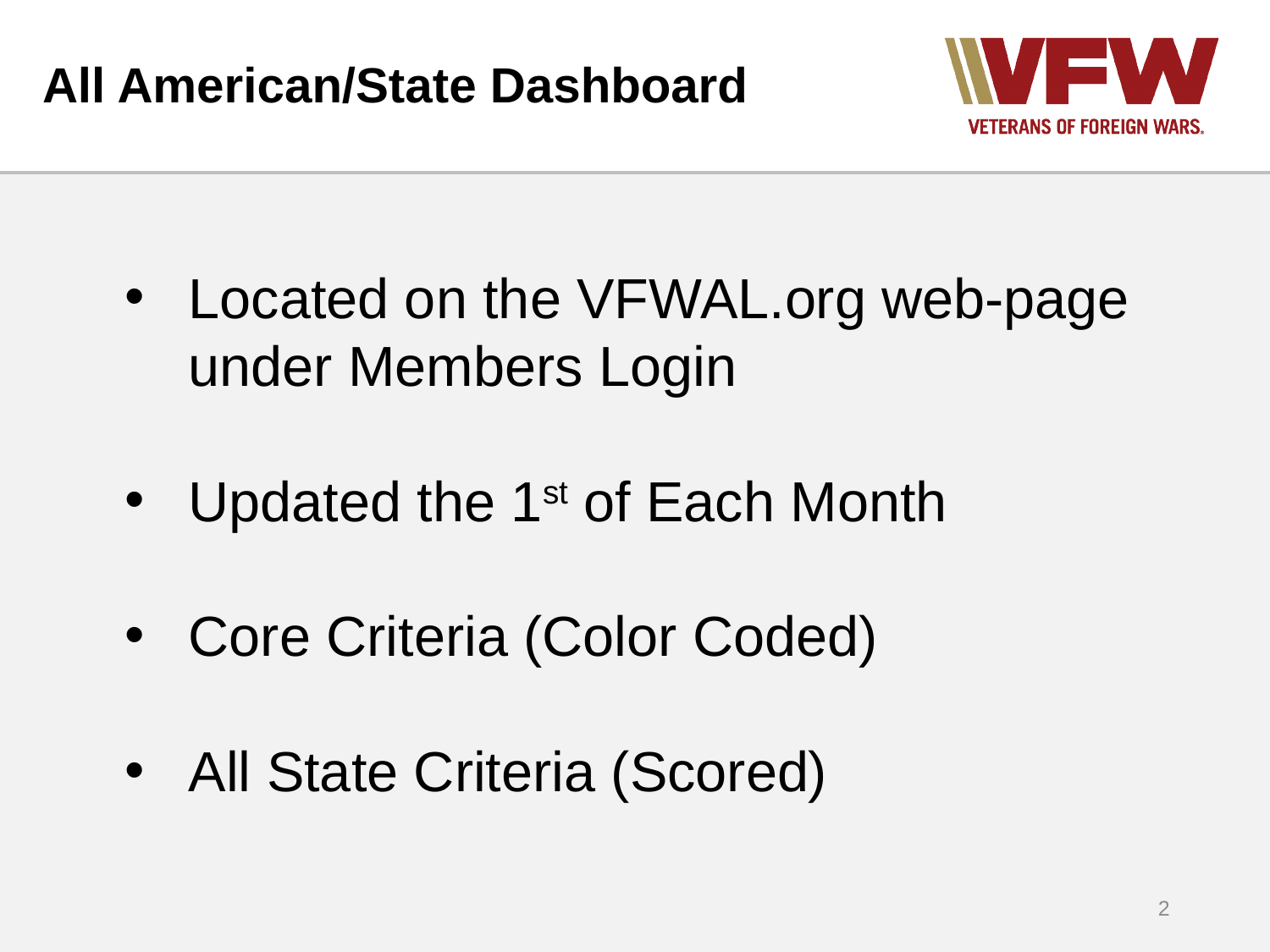

# All American/State Dashboard
Located on the VFWAL.org web-page under Members Login

Updated the 1st of Each Month

Core Criteria (Color Coded)

All State Criteria (Scored)

2